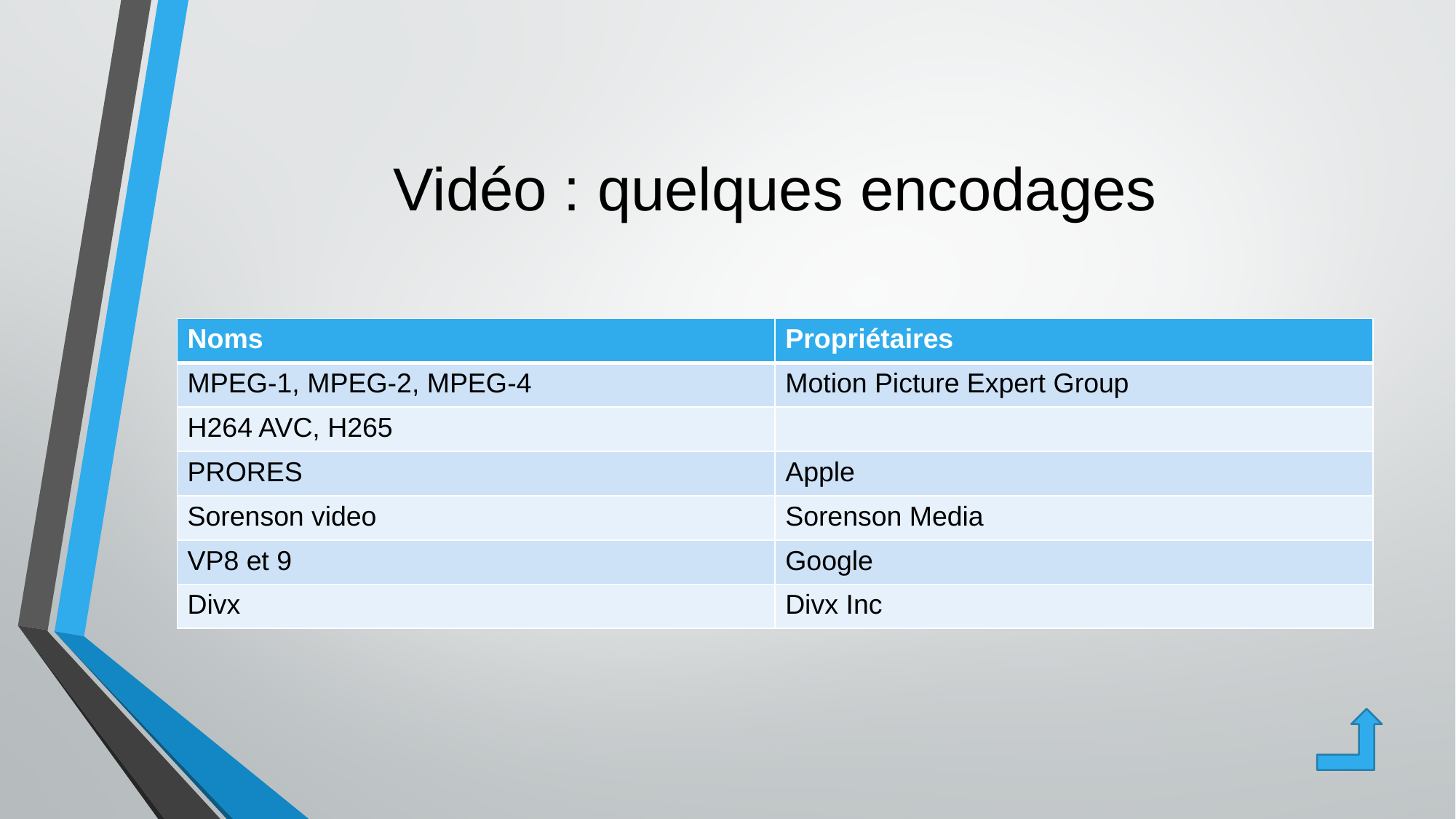

# Vidéo : quelques encodages
| Noms | Propriétaires |
| --- | --- |
| MPEG-1, MPEG-2, MPEG-4 | Motion Picture Expert Group |
| H264 AVC, H265 |  |
| PRORES | Apple |
| Sorenson video | Sorenson Media |
| VP8 et 9 | Google |
| Divx | Divx Inc |